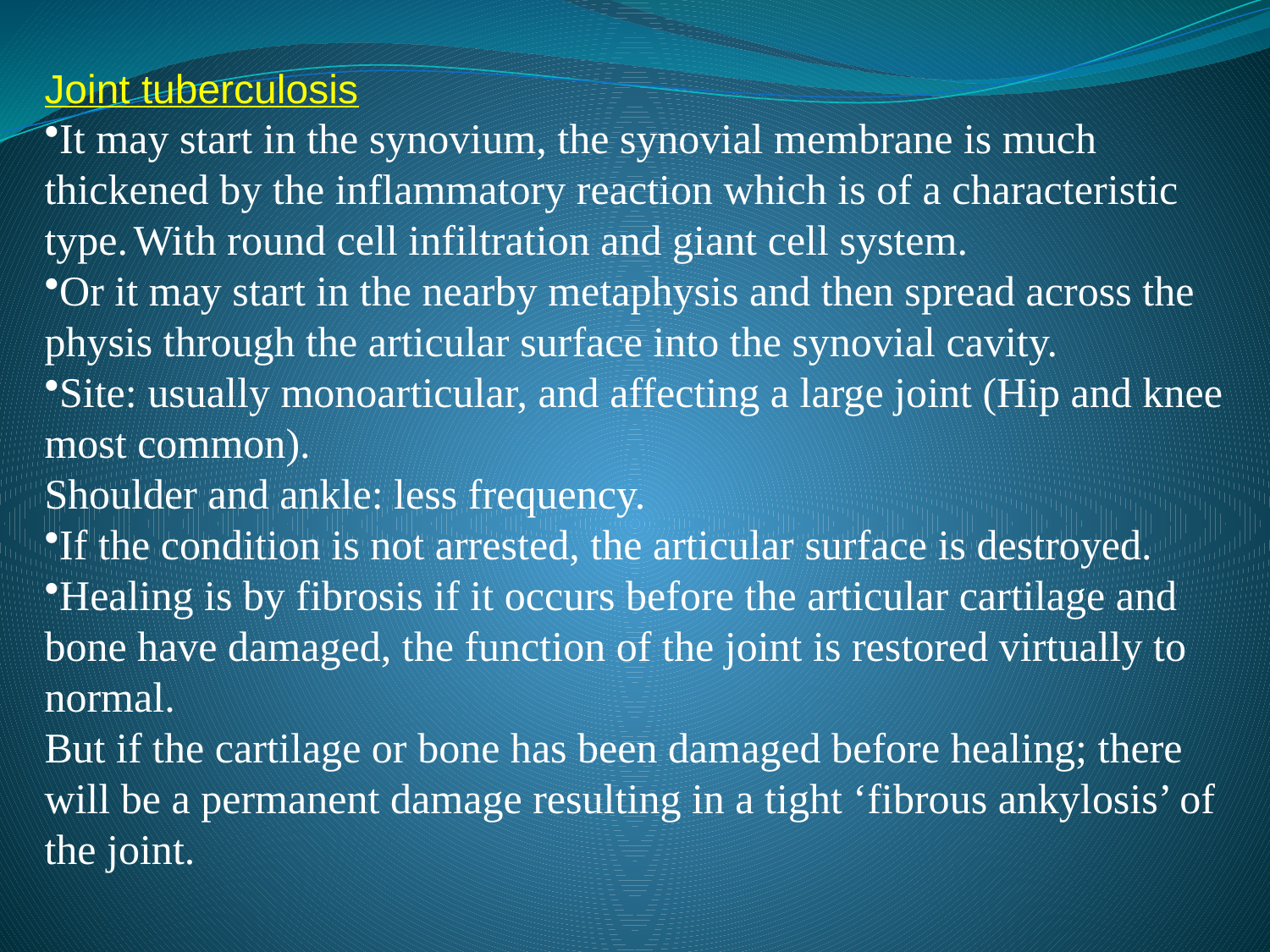

Joint tuberculosis
It may start in the synovium, the synovial membrane is much thickened by the inflammatory reaction which is of a characteristic type. With round cell infiltration and giant cell system.
Or it may start in the nearby metaphysis and then spread across the physis through the articular surface into the synovial cavity.
Site: usually monoarticular, and affecting a large joint (Hip and knee most common).
Shoulder and ankle: less frequency.
If the condition is not arrested, the articular surface is destroyed.
Healing is by fibrosis if it occurs before the articular cartilage and bone have damaged, the function of the joint is restored virtually to normal.
But if the cartilage or bone has been damaged before healing; there will be a permanent damage resulting in a tight ‘fibrous ankylosis’ of the joint.